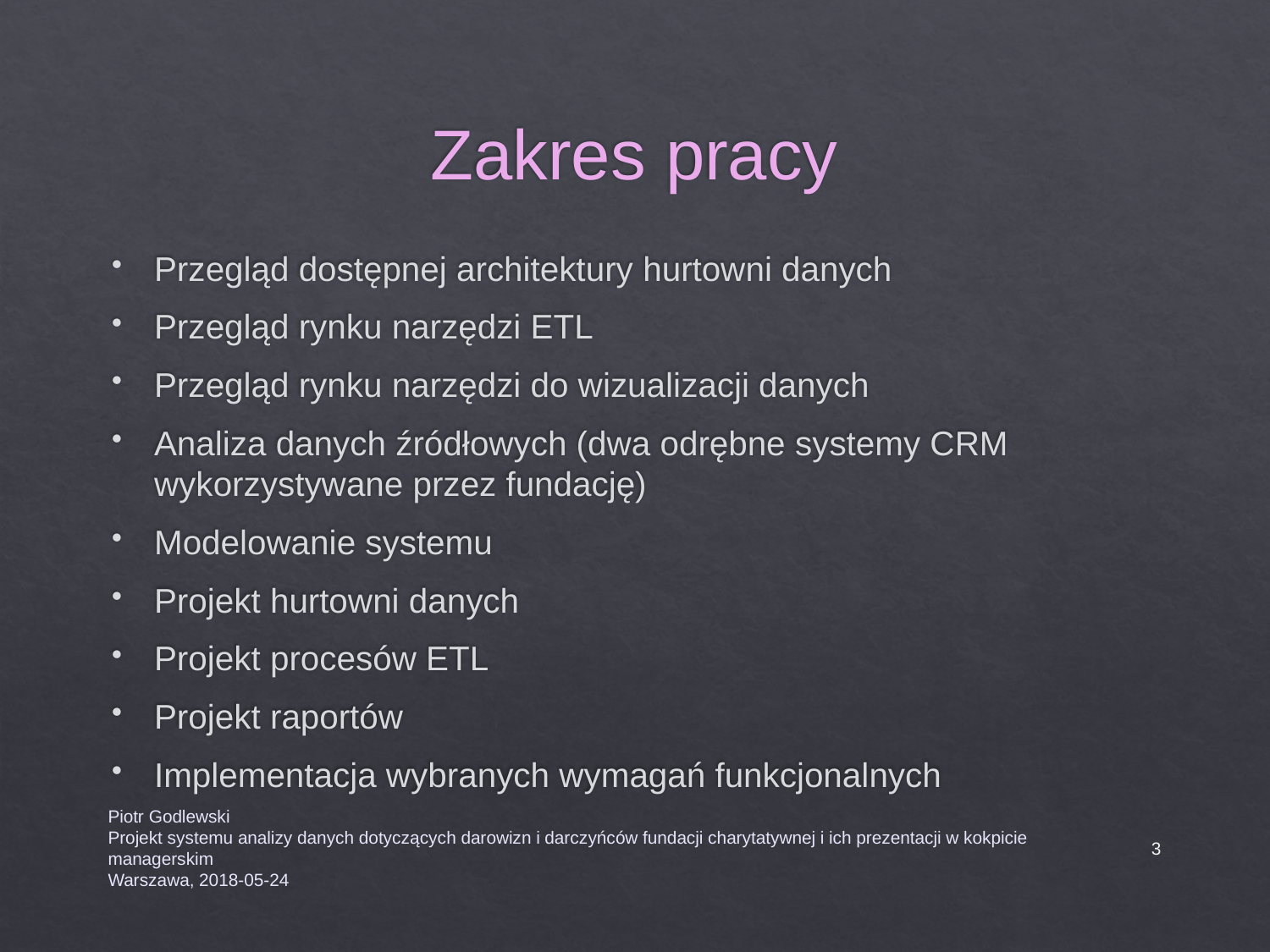

# Zakres pracy
Przegląd dostępnej architektury hurtowni danych
Przegląd rynku narzędzi ETL
Przegląd rynku narzędzi do wizualizacji danych
Analiza danych źródłowych (dwa odrębne systemy CRM wykorzystywane przez fundację)
Modelowanie systemu
Projekt hurtowni danych
Projekt procesów ETL
Projekt raportów
Implementacja wybranych wymagań funkcjonalnych

Piotr Godlewski
Projekt systemu analizy danych dotyczących darowizn i darczyńców fundacji charytatywnej i ich prezentacji w kokpicie managerskim
Warszawa, 2018-05-24
3